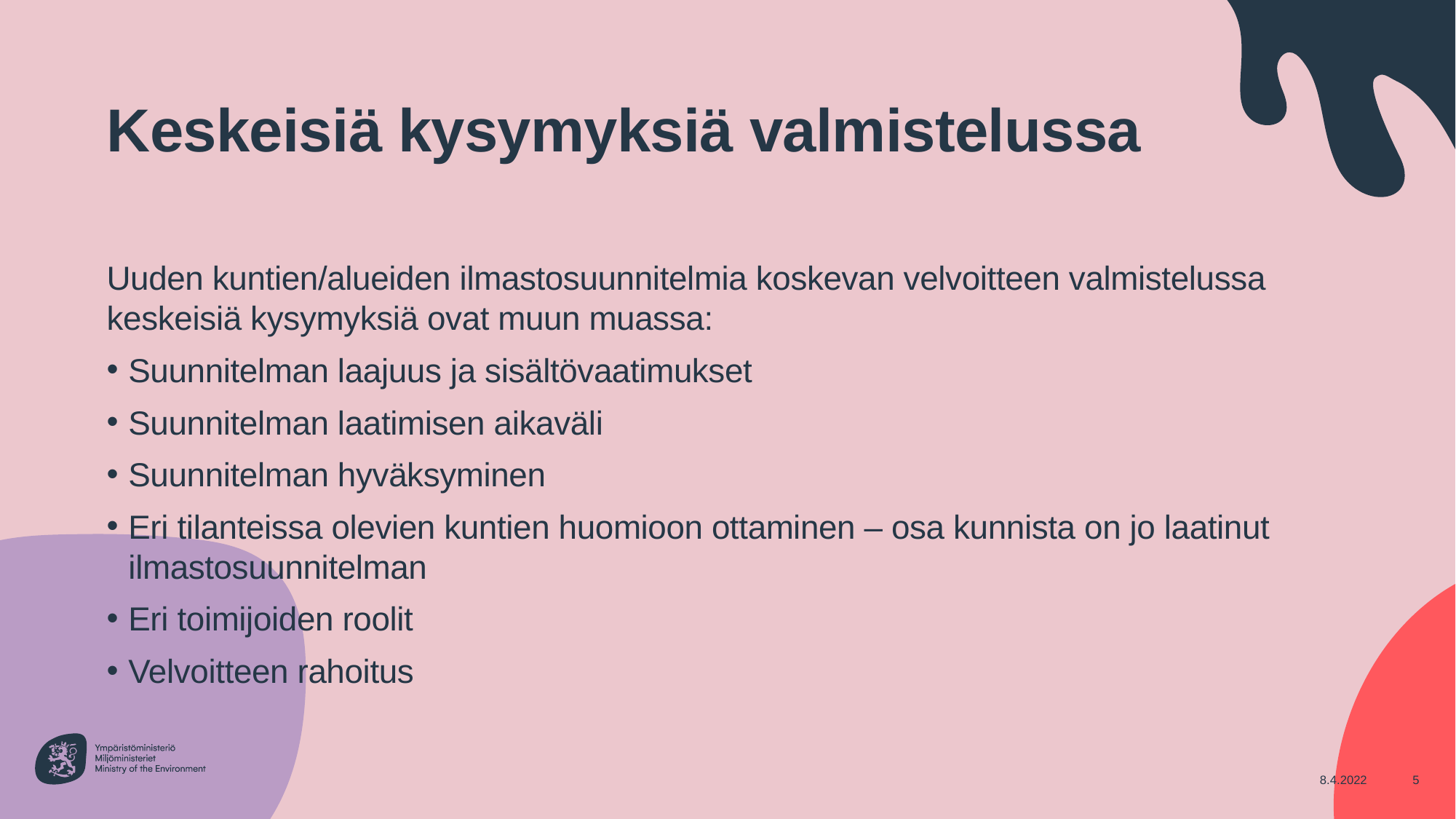

# Keskeisiä kysymyksiä valmistelussa
Uuden kuntien/alueiden ilmastosuunnitelmia koskevan velvoitteen valmistelussa keskeisiä kysymyksiä ovat muun muassa:
Suunnitelman laajuus ja sisältövaatimukset
Suunnitelman laatimisen aikaväli
Suunnitelman hyväksyminen
Eri tilanteissa olevien kuntien huomioon ottaminen – osa kunnista on jo laatinut ilmastosuunnitelman
Eri toimijoiden roolit
Velvoitteen rahoitus

8.4.2022
5